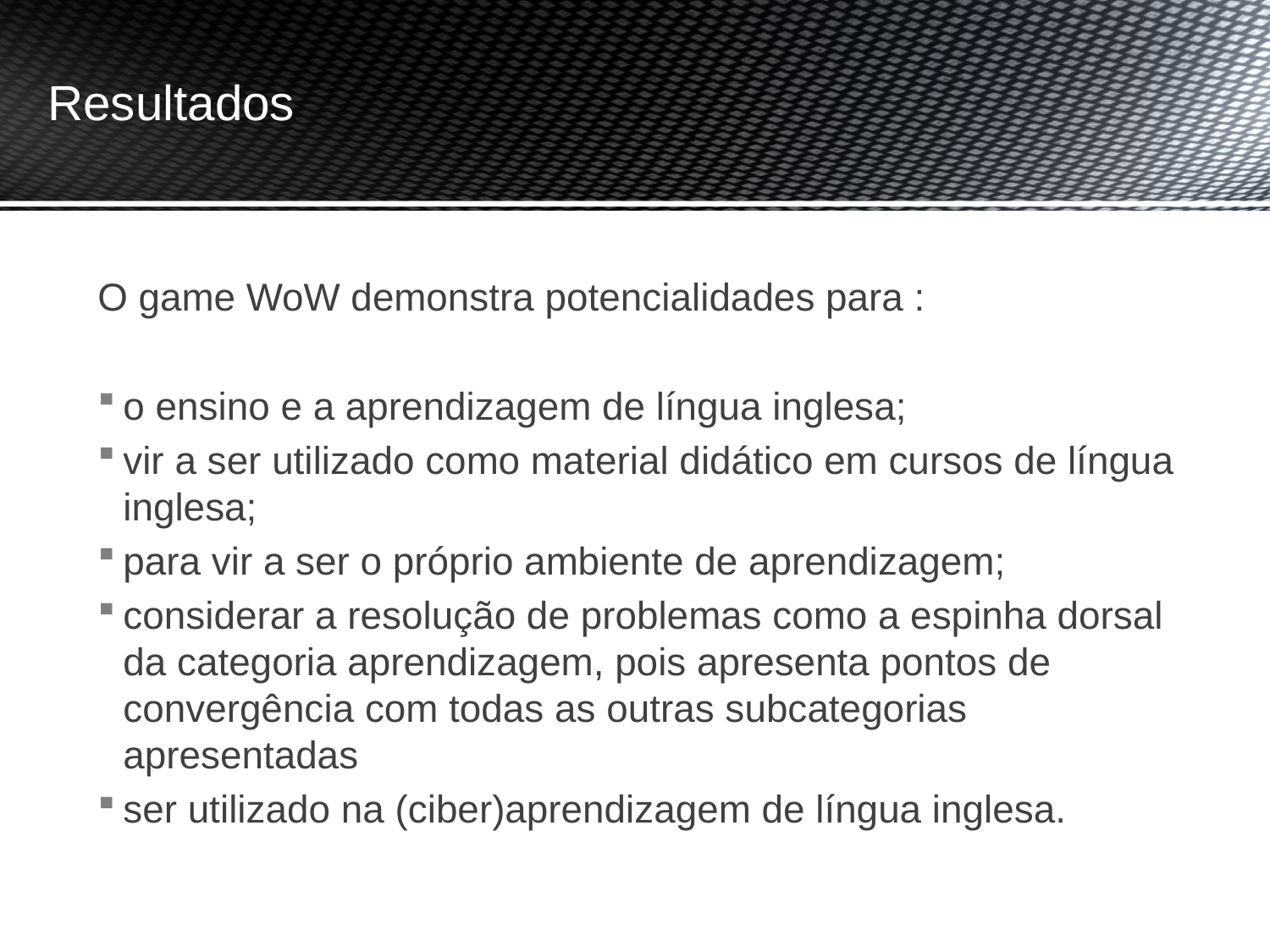

# Resultados
O game WoW demonstra potencialidades para :

o ensino e a aprendizagem de língua inglesa;
vir a ser utilizado como material didático em cursos de língua inglesa;
para vir a ser o próprio ambiente de aprendizagem;
considerar a resolução de problemas como a espinha dorsal da categoria aprendizagem, pois apresenta pontos de convergência com todas as outras subcategorias apresentadas
ser utilizado na (ciber)aprendizagem de língua inglesa.